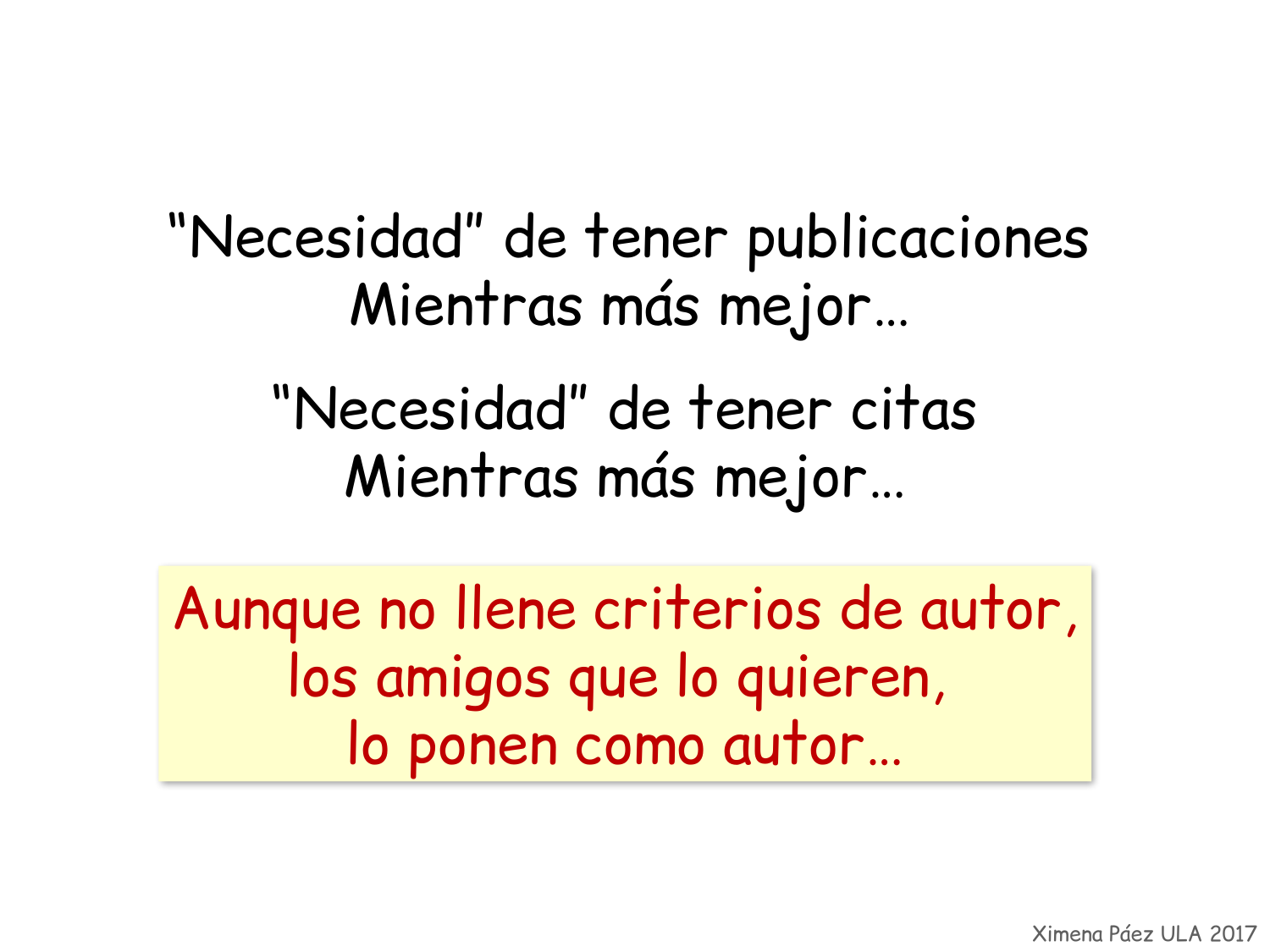

“Necesidad” de tener publicaciones
Mientras más mejor…
“Necesidad” de tener citas
Mientras más mejor…
Aunque no llene criterios de autor,
los amigos que lo quieren,
lo ponen como autor…
Ximena Páez ULA 2017